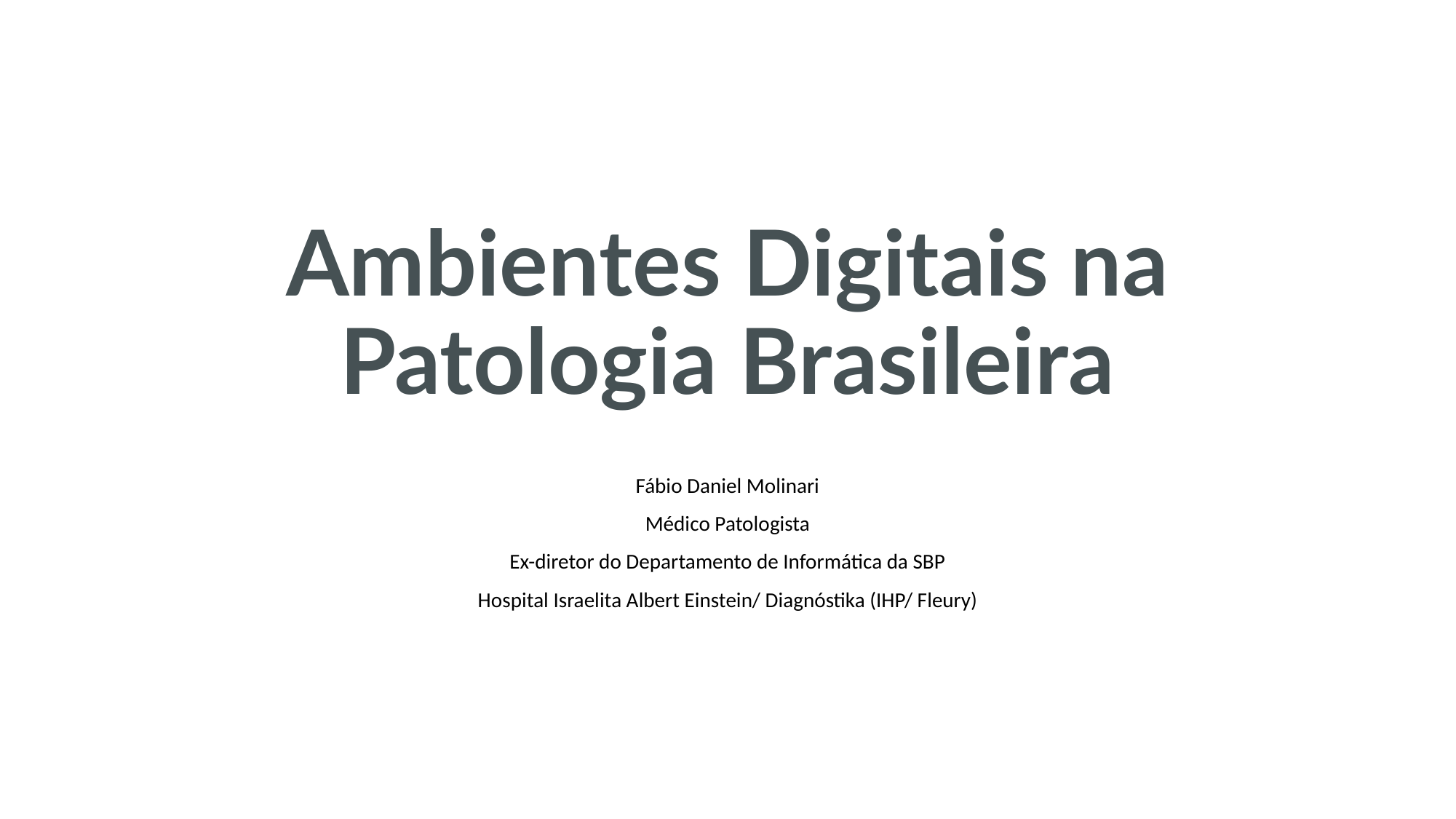

# Ambientes Digitais na Patologia Brasileira
Fábio Daniel Molinari
Médico Patologista
Ex-diretor do Departamento de Informática da SBP
Hospital Israelita Albert Einstein/ Diagnóstika (IHP/ Fleury)